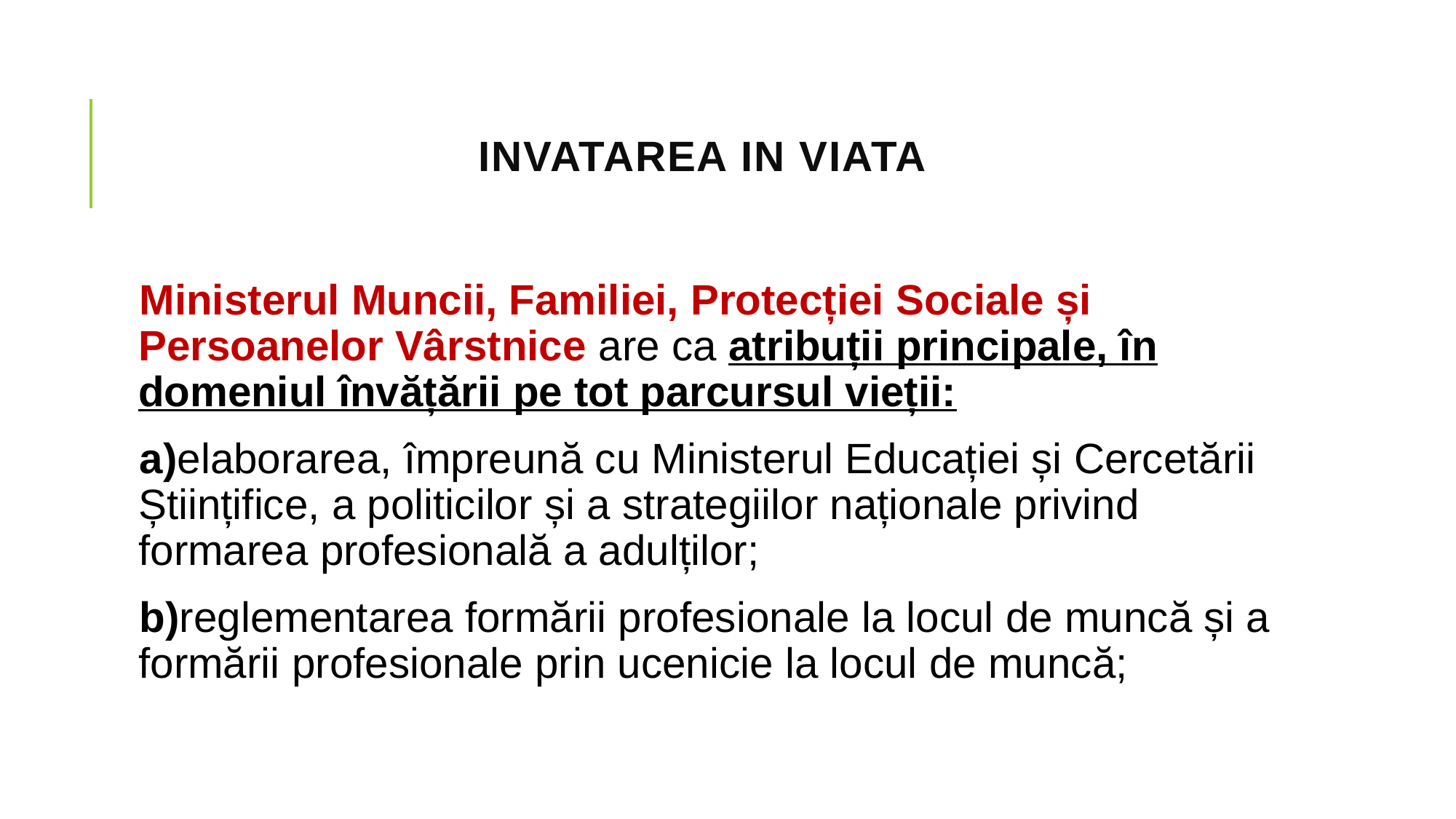

# INVATAREA IN VIATA
Ministerul Muncii, Familiei, Protecției Sociale și Persoanelor Vârstnice are ca atribuții principale, în domeniul învățării pe tot parcursul vieții:
a)elaborarea, împreună cu Ministerul Educației și Cercetării Științifice, a politicilor și a strategiilor naționale privind formarea profesională a adulților;
b)reglementarea formării profesionale la locul de muncă și a formării profesionale prin ucenicie la locul de muncă;